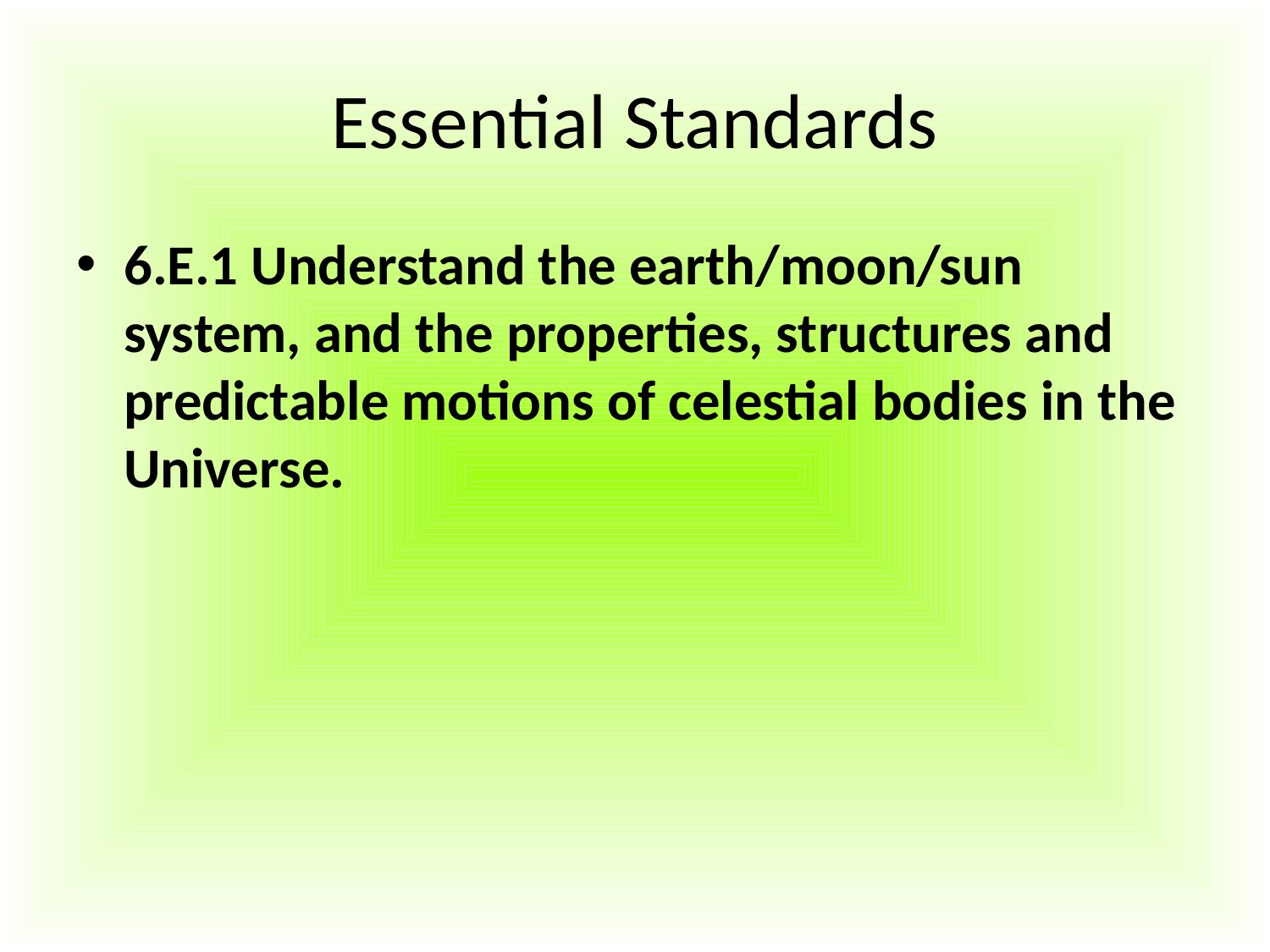

# Essential Standards
6.E.1 Understand the earth/moon/sun system, and the properties, structures and predictable motions of celestial bodies in the Universe.